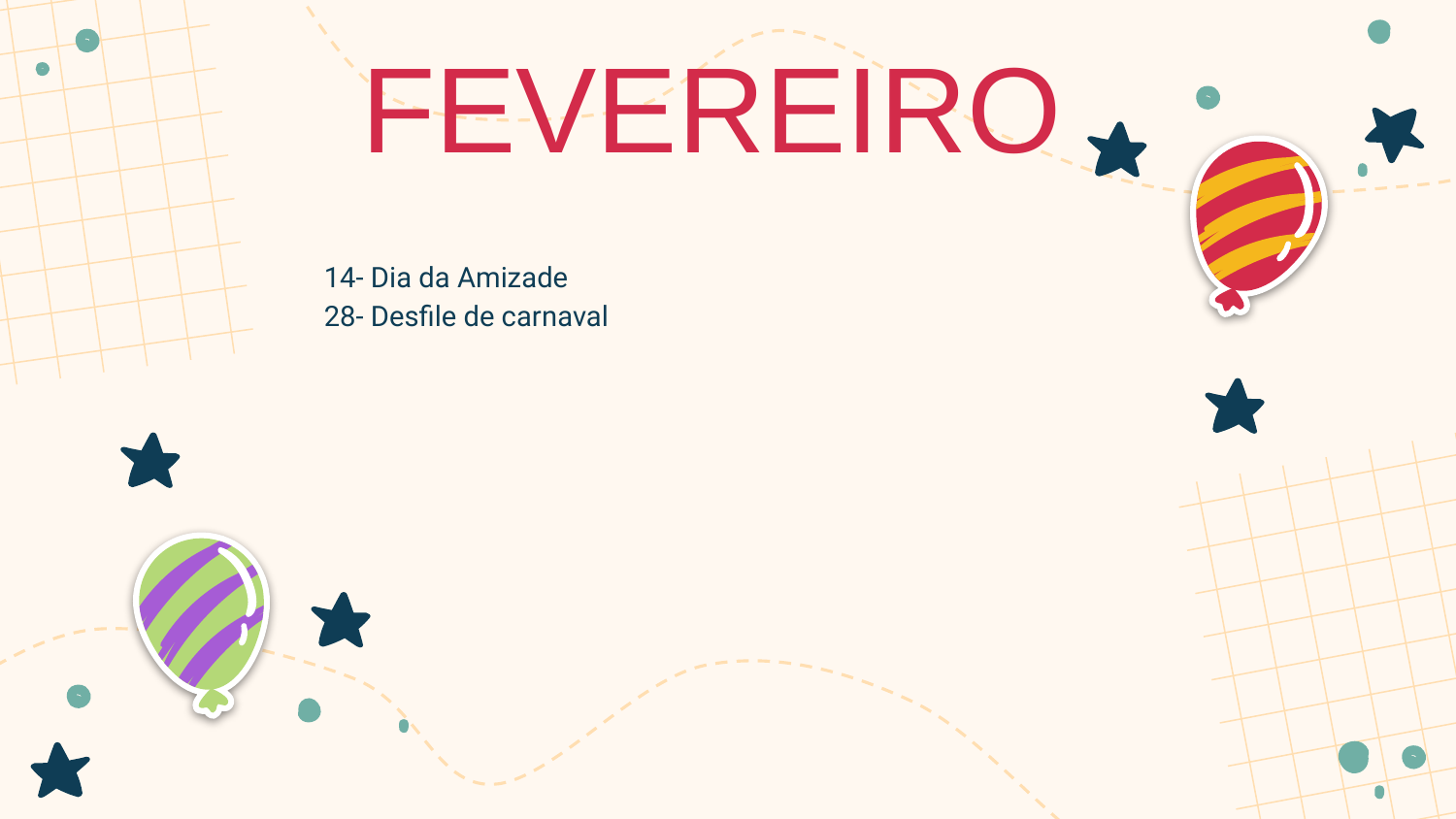

# FEVEREIRO

14- Dia da Amizade
28- Desfile de carnaval